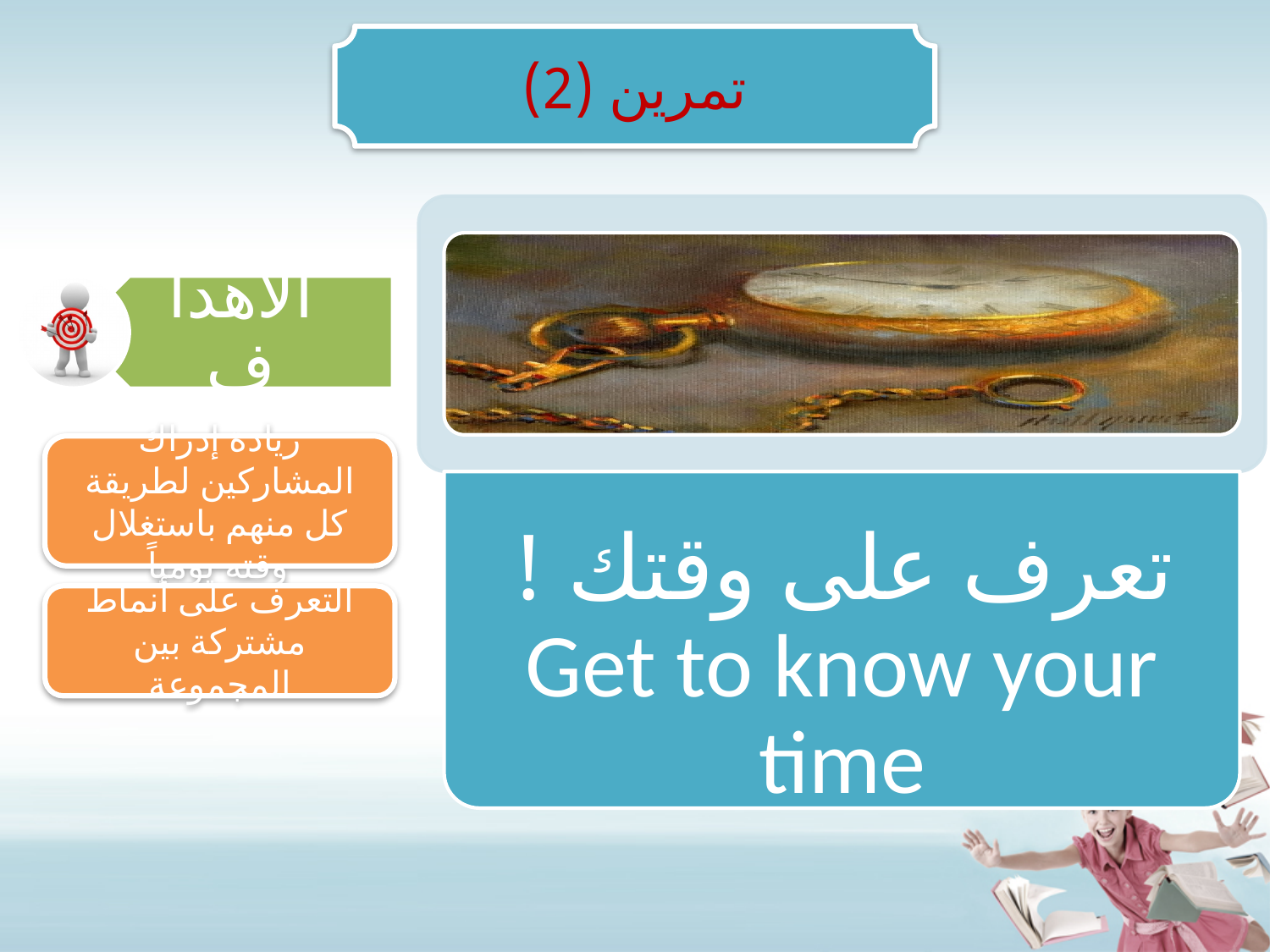

تمرين (2)
تعرف على وقتك !Get to know your time
الاهداف
زيادة إدراك المشاركين لطريقة كل منهم باستغلال وقته يومياً
التعرف على أنماط مشتركة بين المجموعة